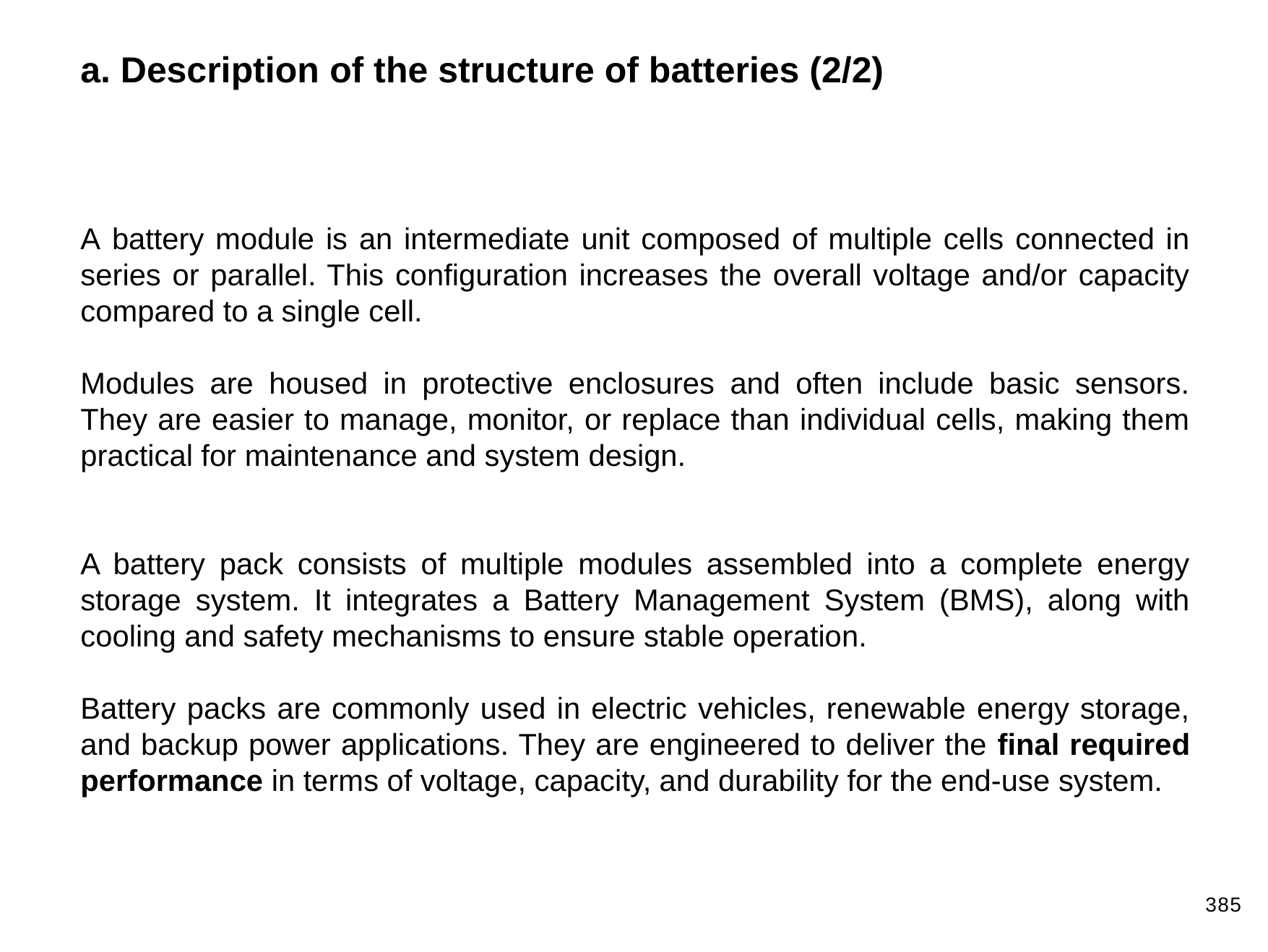

a. Description of the structure of batteries (2/2)
A battery module is an intermediate unit composed of multiple cells connected in series or parallel. This configuration increases the overall voltage and/or capacity compared to a single cell.

Modules are housed in protective enclosures and often include basic sensors. They are easier to manage, monitor, or replace than individual cells, making them practical for maintenance and system design.

A battery pack consists of multiple modules assembled into a complete energy storage system. It integrates a Battery Management System (BMS), along with cooling and safety mechanisms to ensure stable operation.

Battery packs are commonly used in electric vehicles, renewable energy storage, and backup power applications. They are engineered to deliver the final required performance in terms of voltage, capacity, and durability for the end-use system.
385